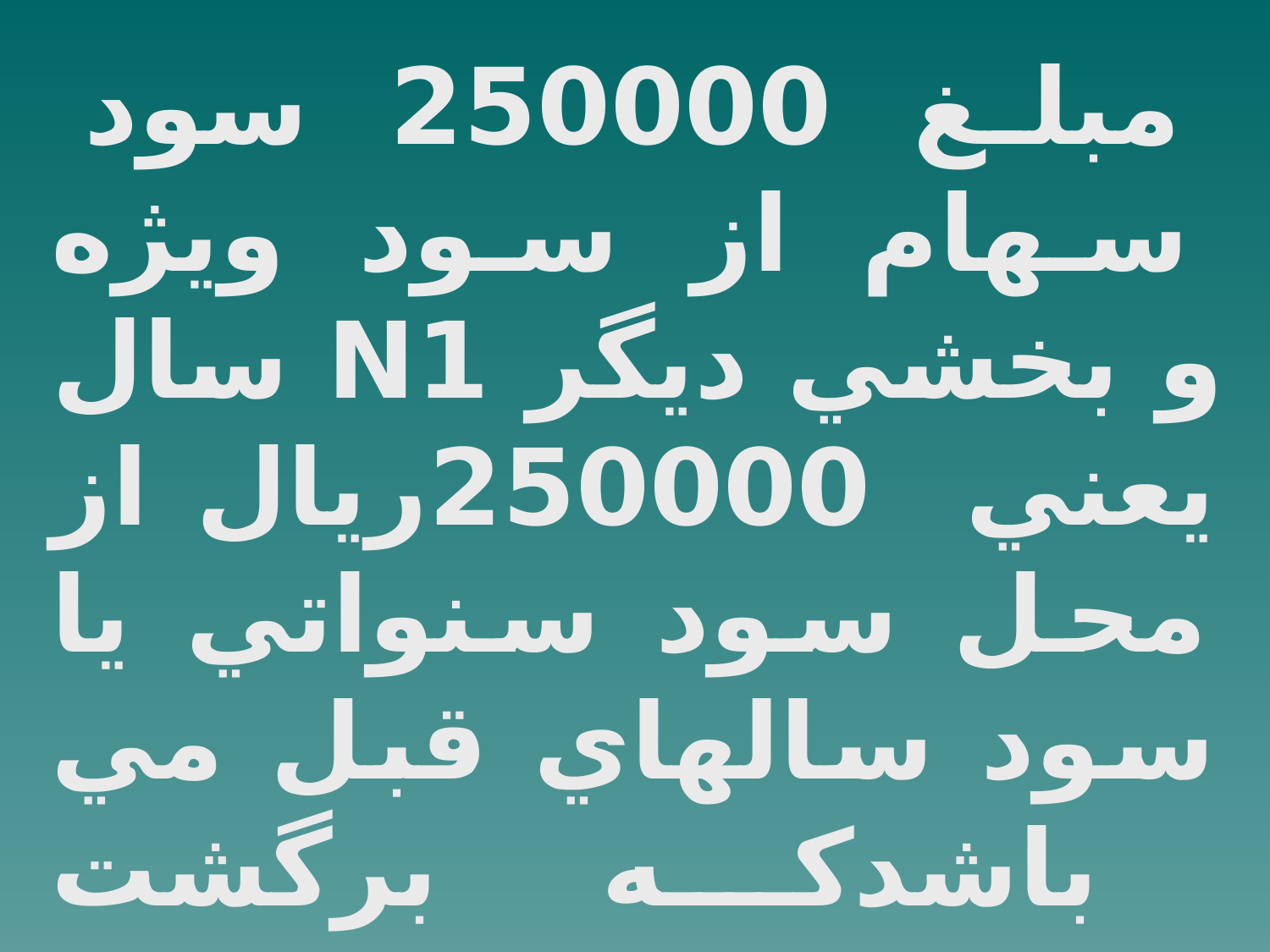

مبلغ 250000 سود سهام از سود ويژه سال N1 و بخشي ديگر يعني  250000ريال از محل سود سنواتي يا سود سالهاي قبل مي باشدكه برگشت سرمايه حساب   مي شود .